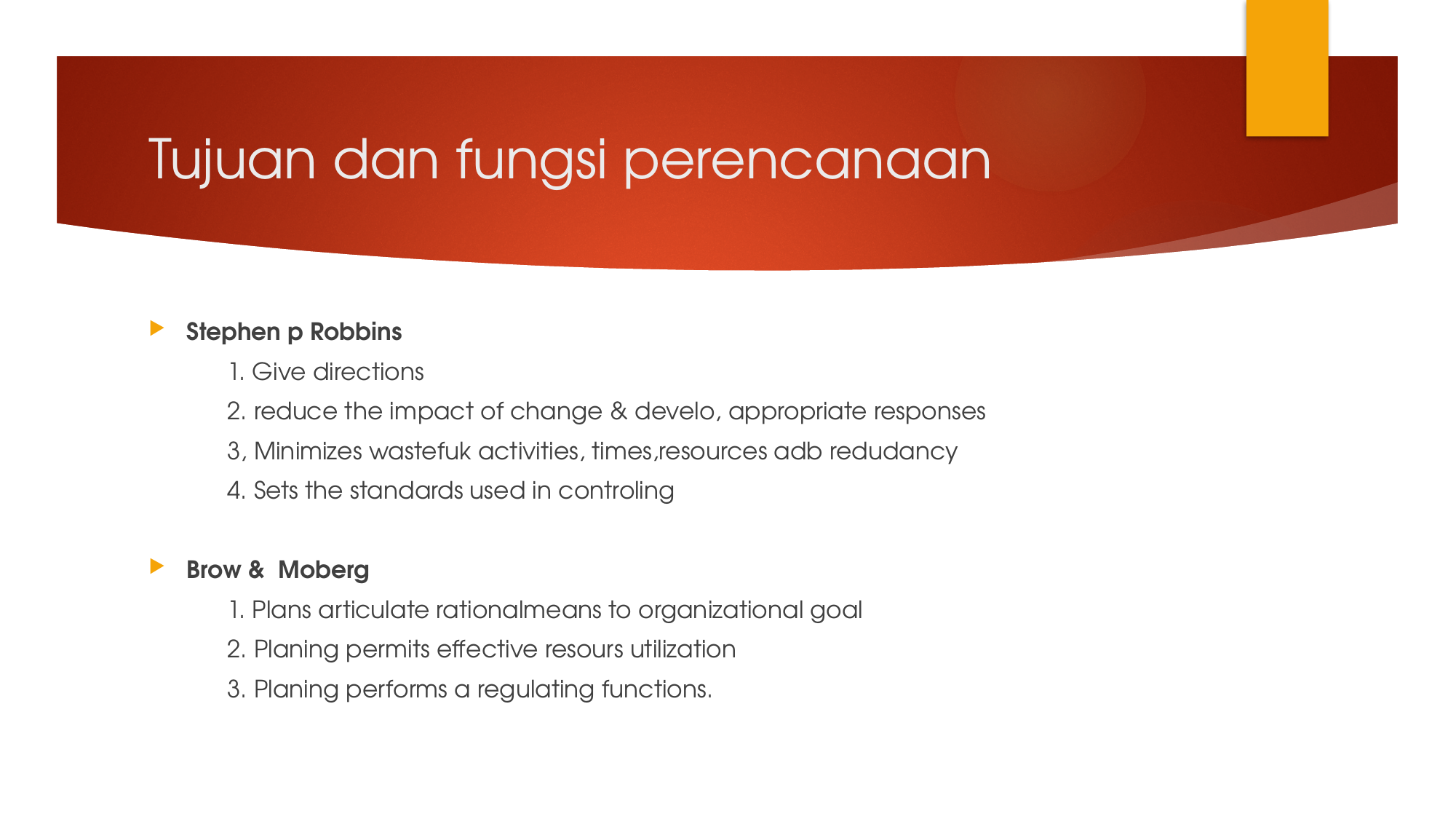

# Tujuan dan fungsi perencanaan
Stephen p Robbins
	1. Give directions
	2. reduce the impact of change & develo, appropriate responses
	3, Minimizes wastefuk activities, times,resources adb redudancy
	4. Sets the standards used in controling

Brow &  Moberg
	1. Plans articulate rationalmeans to organizational goal
	2. Planing permits effective resours utilization
	3. Planing performs a regulating functions.